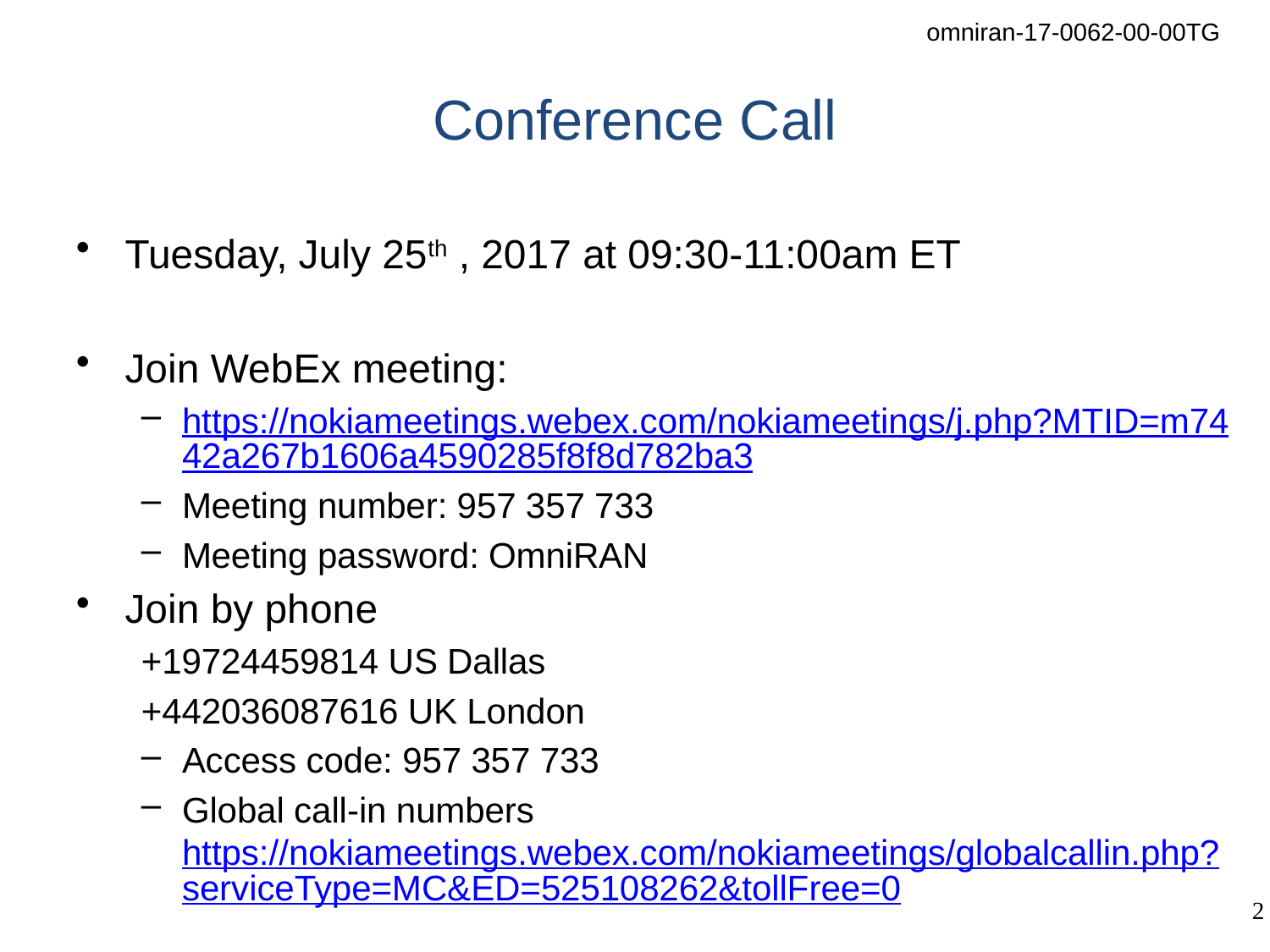

# Conference Call
Tuesday, July 25th , 2017 at 09:30-11:00am ET

Join WebEx meeting:
https://nokiameetings.webex.com/nokiameetings/j.php?MTID=m7442a267b1606a4590285f8f8d782ba3
Meeting number: 957 357 733
Meeting password: OmniRAN
Join by phone
+19724459814 US Dallas
+442036087616 UK London
Access code: 957 357 733
Global call-in numbers
https://nokiameetings.webex.com/nokiameetings/globalcallin.php?serviceType=MC&ED=525108262&tollFree=0